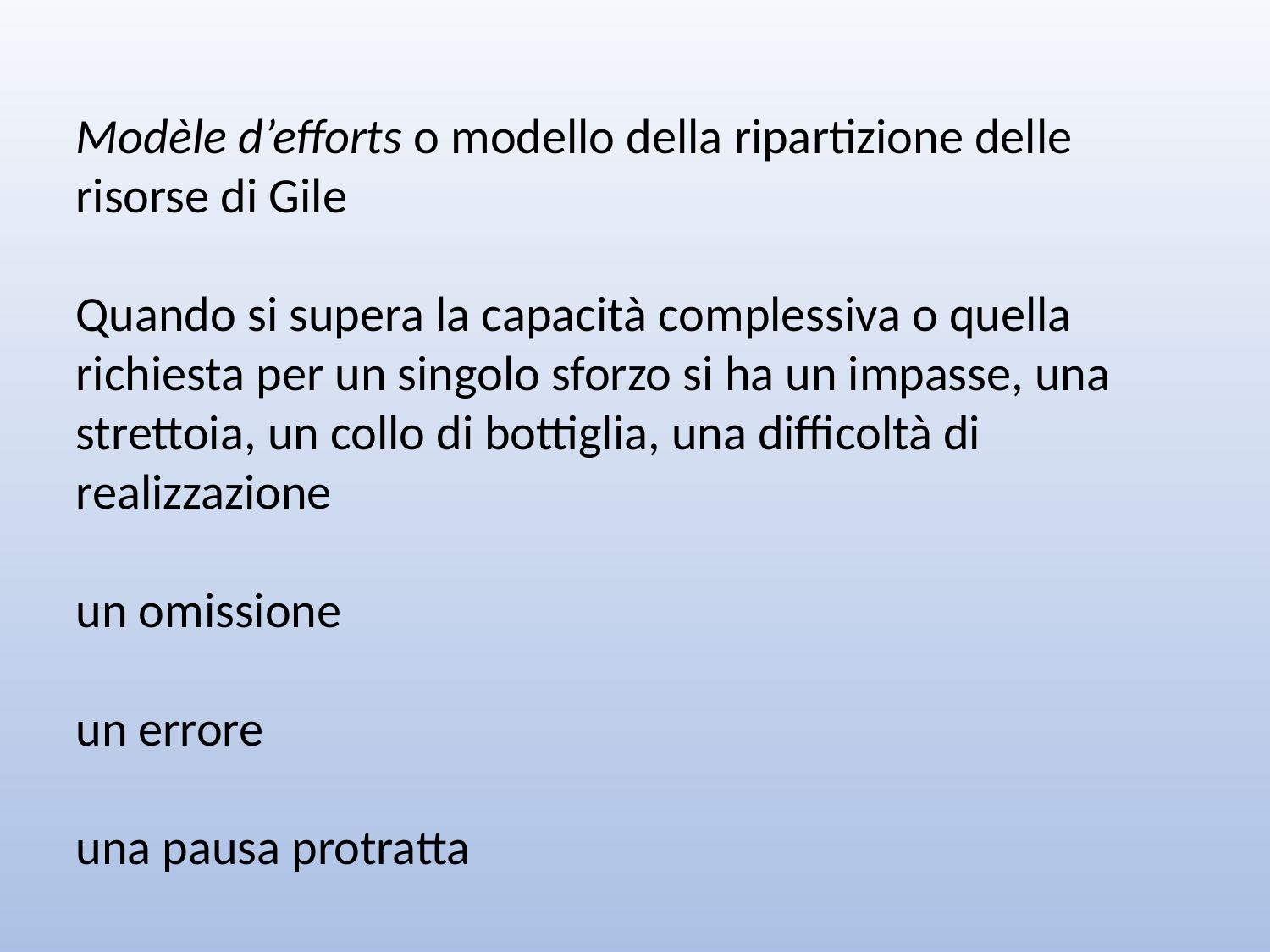

Modèle d’efforts o modello della ripartizione delle risorse di Gile

Quando si supera la capacità complessiva o quella richiesta per un singolo sforzo si ha un impasse, una strettoia, un collo di bottiglia, una difficoltà di realizzazione

un omissione

un errore

una pausa protratta